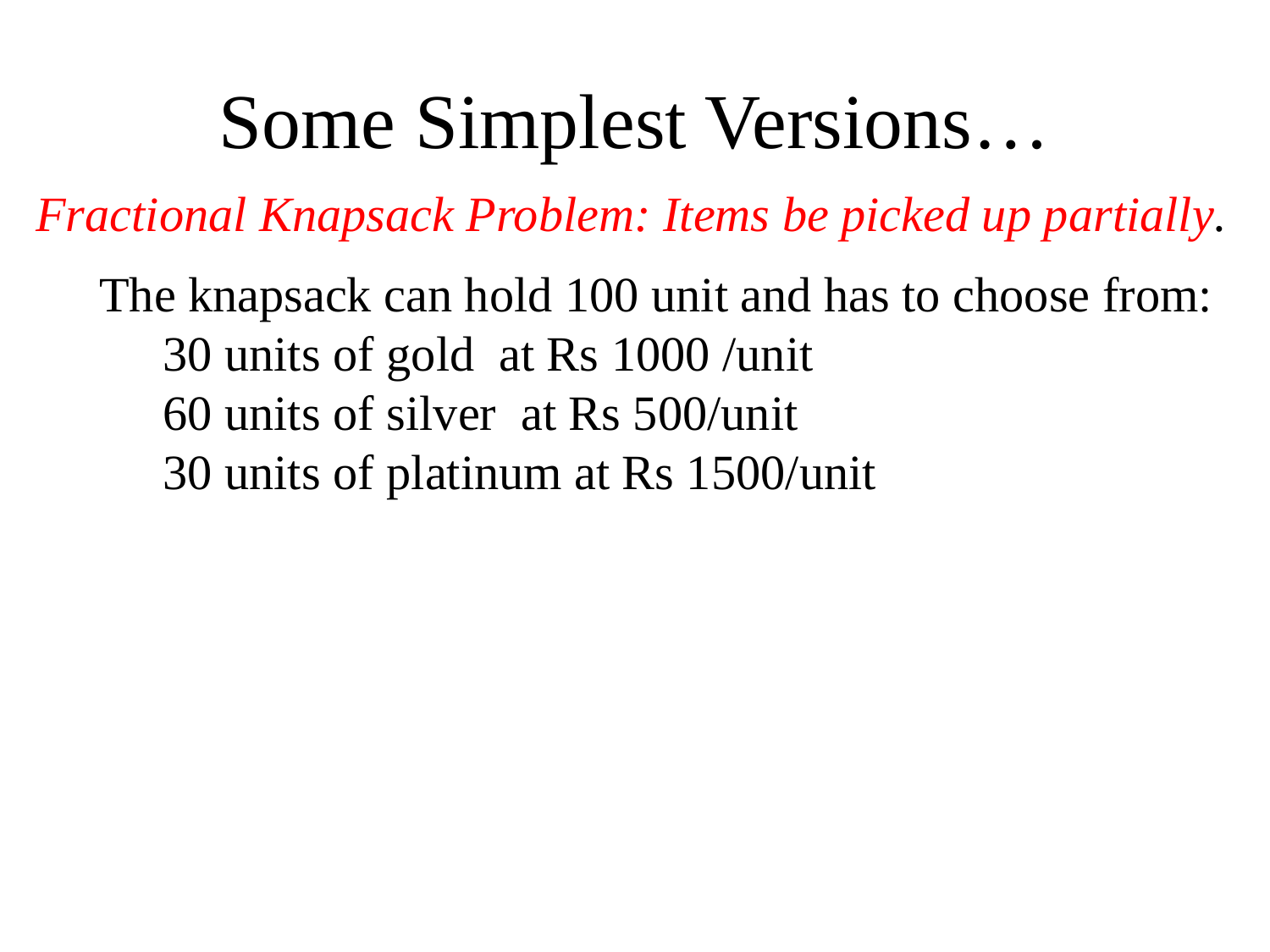

# Some Simplest Versions…
Fractional Knapsack Problem: Items be picked up partially.

The knapsack can hold 100 unit and has to choose from:
30 units of gold  at Rs 1000 /unit
60 units of silver  at Rs 500/unit
30 units of platinum at Rs 1500/unit